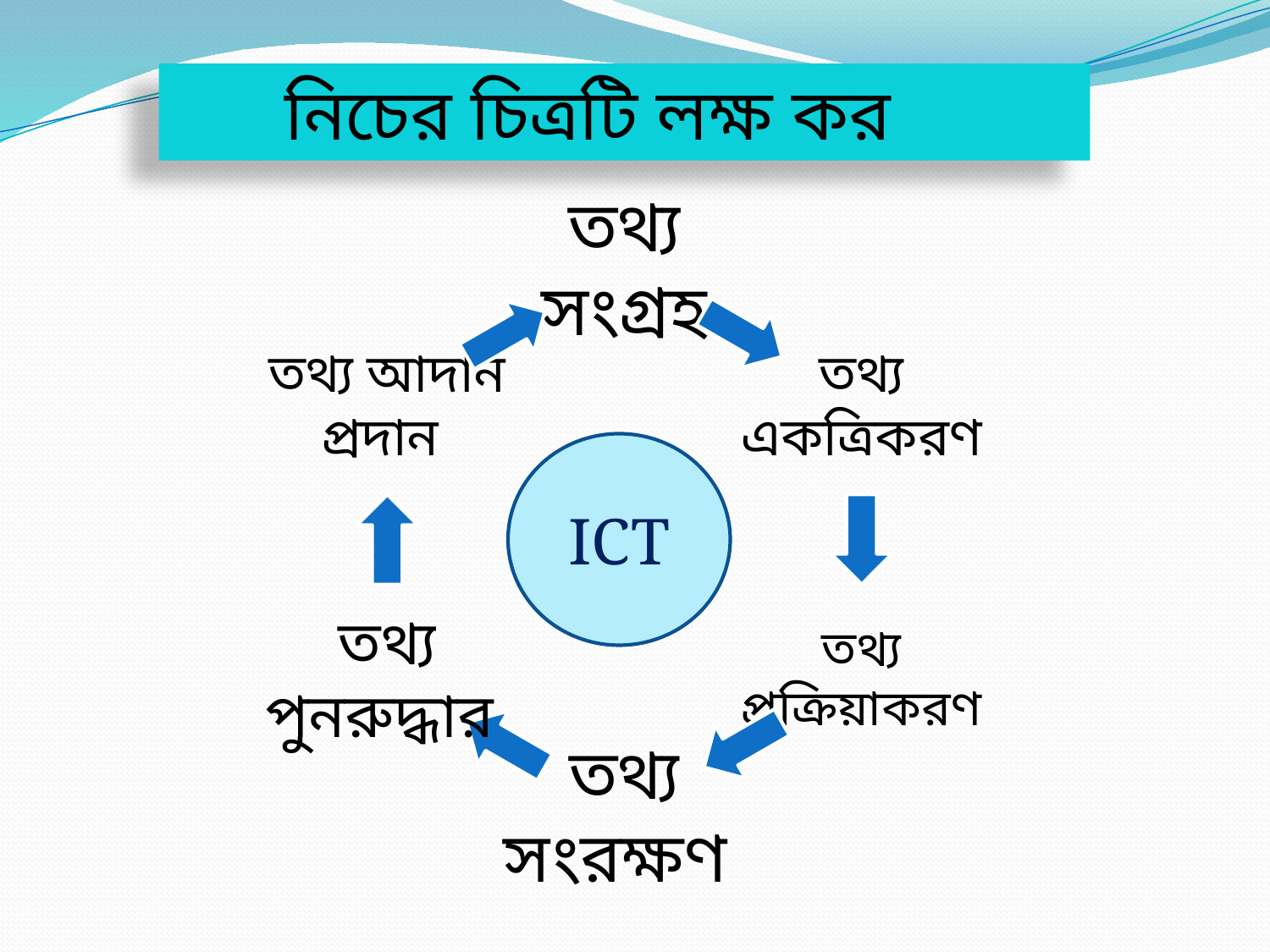

নিচের চিত্রটি লক্ষ কর
তথ্য একত্রিকরণ
তথ্য প্রক্রিয়াকরণ
তথ্য সংরক্ষণ
তথ্য পুনরুদ্ধার
তথ্য সংগ্রহ
তথ্য আদান প্রদান
ICT